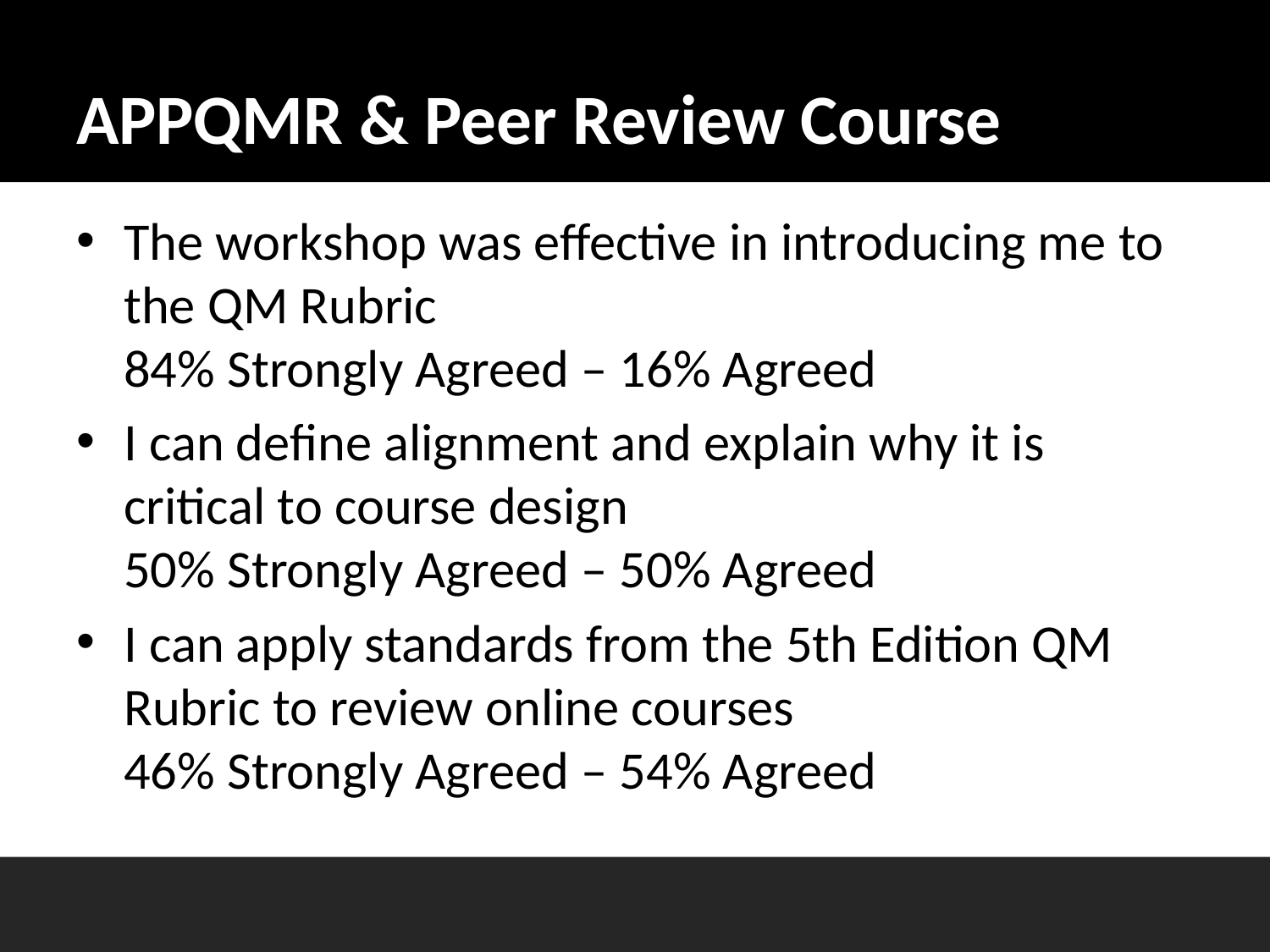

# APPQMR & Peer Review Course
The workshop was effective in introducing me to the QM Rubric
84% Strongly Agreed – 16% Agreed
I can define alignment and explain why it is critical to course design
50% Strongly Agreed – 50% Agreed
I can apply standards from the 5th Edition QM Rubric to review online courses
46% Strongly Agreed – 54% Agreed